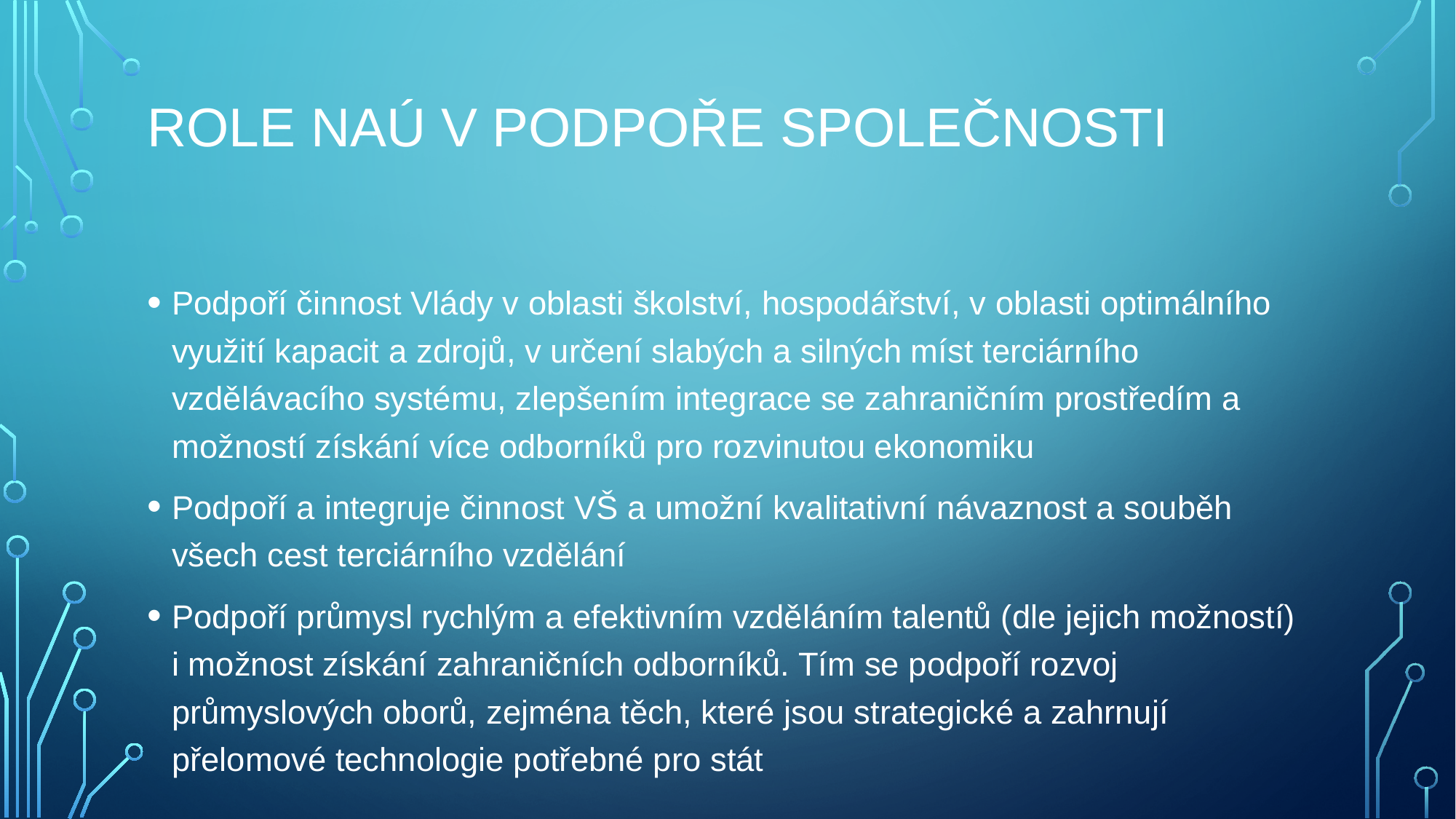

# Role NAÚ v podpoře společnosti
Podpoří činnost Vlády v oblasti školství, hospodářství, v oblasti optimálního využití kapacit a zdrojů, v určení slabých a silných míst terciárního vzdělávacího systému, zlepšením integrace se zahraničním prostředím a možností získání více odborníků pro rozvinutou ekonomiku
Podpoří a integruje činnost VŠ a umožní kvalitativní návaznost a souběh všech cest terciárního vzdělání
Podpoří průmysl rychlým a efektivním vzděláním talentů (dle jejich možností) i možnost získání zahraničních odborníků. Tím se podpoří rozvoj průmyslových oborů, zejména těch, které jsou strategické a zahrnují přelomové technologie potřebné pro stát